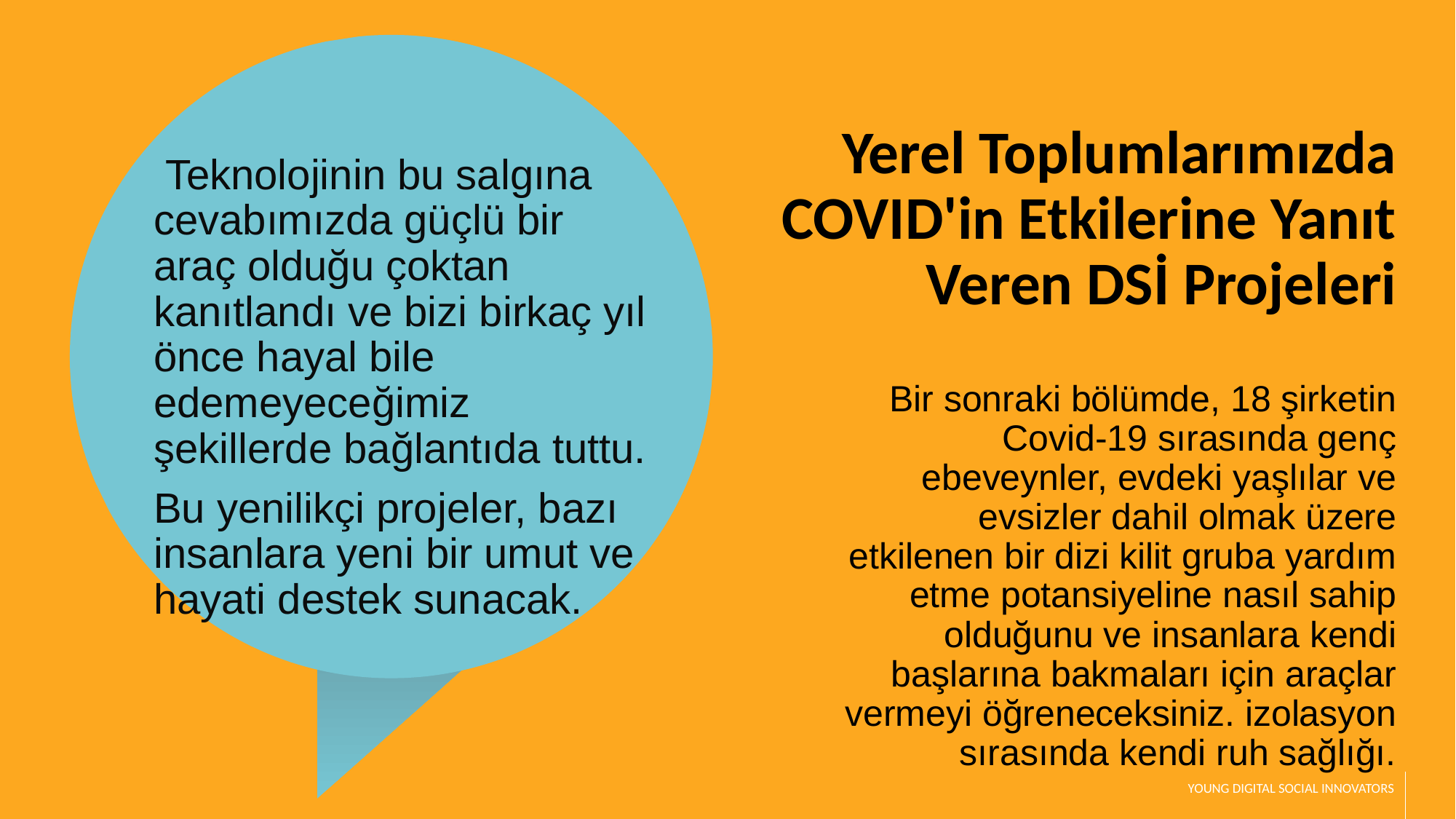

Yerel Toplumlarımızda COVID'in Etkilerine Yanıt Veren DSİ Projeleri
 Teknolojinin bu salgına cevabımızda güçlü bir araç olduğu çoktan kanıtlandı ve bizi birkaç yıl önce hayal bile edemeyeceğimiz şekillerde bağlantıda tuttu.
Bu yenilikçi projeler, bazı insanlara yeni bir umut ve hayati destek sunacak.

Bir sonraki bölümde, 18 şirketin Covid-19 sırasında genç ebeveynler, evdeki yaşlılar ve evsizler dahil olmak üzere etkilenen bir dizi kilit gruba yardım etme potansiyeline nasıl sahip olduğunu ve insanlara kendi başlarına bakmaları için araçlar vermeyi öğreneceksiniz. izolasyon sırasında kendi ruh sağlığı.